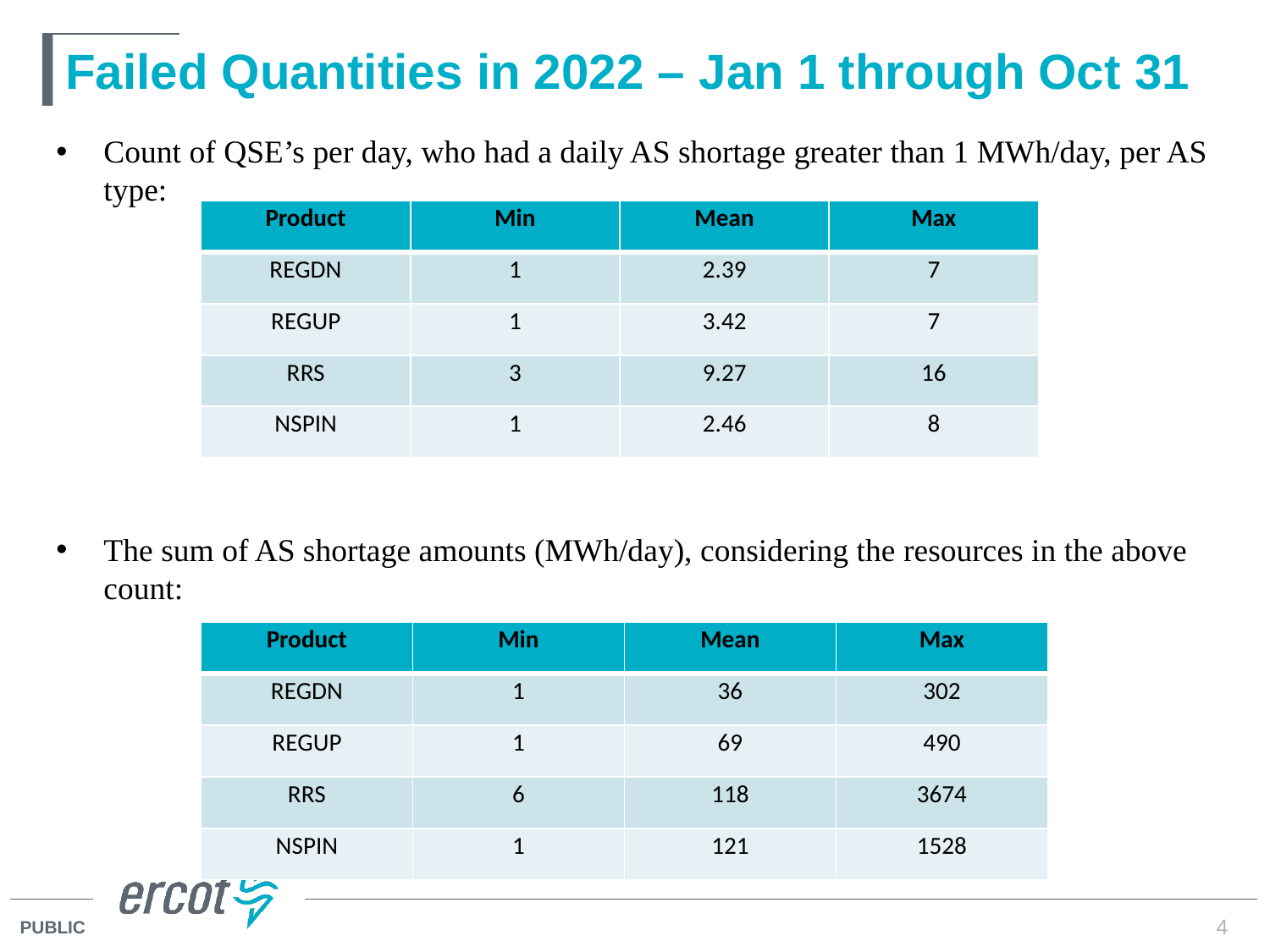

# Failed Quantities in 2022 – Jan 1 through Oct 31
Count of QSE’s per day, who had a daily AS shortage greater than 1 MWh/day, per AS type:

The sum of AS shortage amounts (MWh/day), considering the resources in the above count:

| Product | Min | Mean | Max |
| --- | --- | --- | --- |
| REGDN | 1 | 2.39 | 7 |
| REGUP | 1 | 3.42 | 7 |
| RRS | 3 | 9.27 | 16 |
| NSPIN | 1 | 2.46 | 8 |
| Product | Min | Mean | Max |
| --- | --- | --- | --- |
| REGDN | 1 | 36 | 302 |
| REGUP | 1 | 69 | 490 |
| RRS | 6 | 118 | 3674 |
| NSPIN | 1 | 121 | 1528 |
4